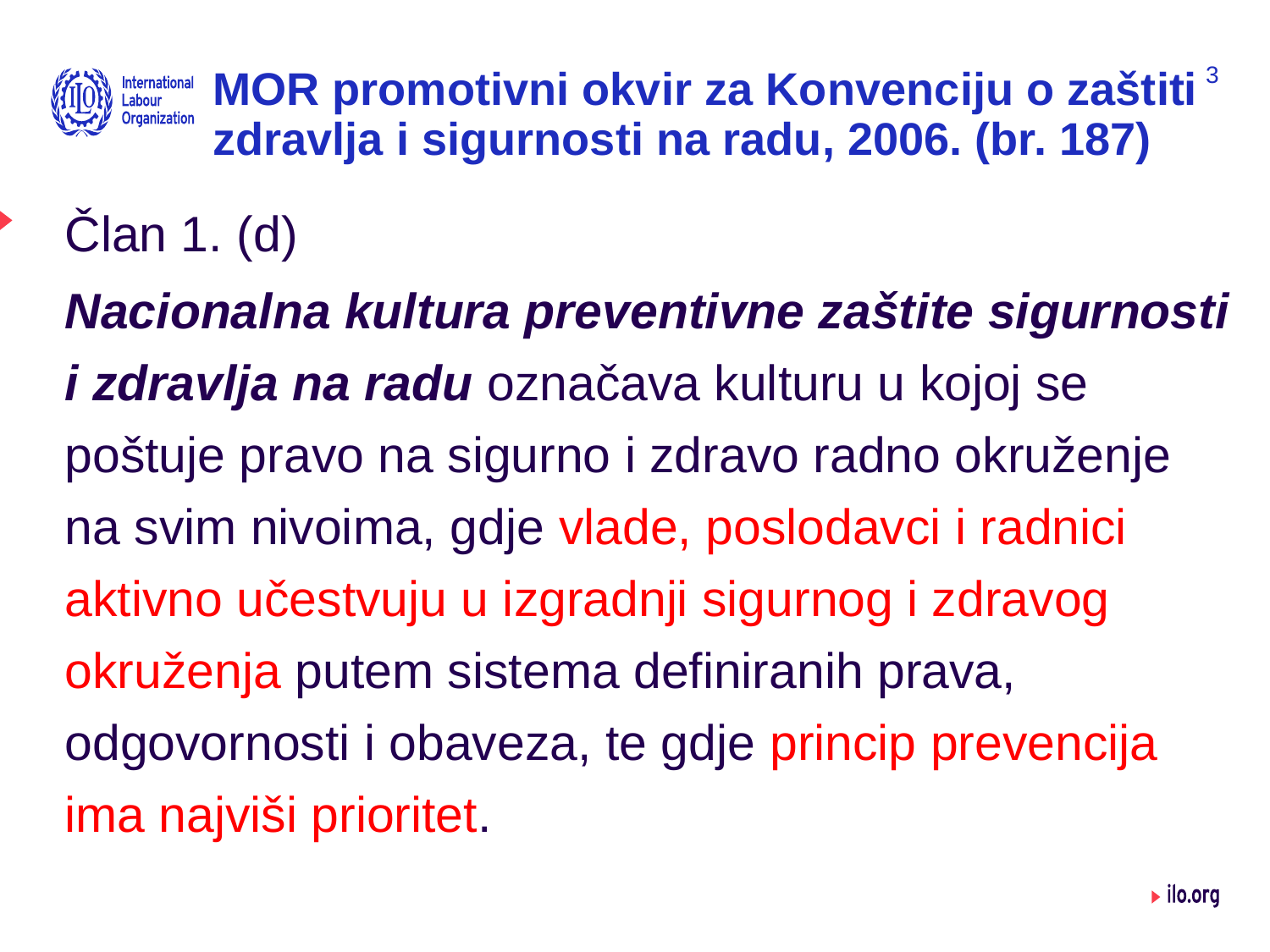

3
# MOR promotivni okvir za Konvenciju o zaštiti zdravlja i sigurnosti na radu, 2006. (br. 187)
Član 1. (d)
Nacionalna kultura preventivne zaštite sigurnosti i zdravlja na radu označava kulturu u kojoj se poštuje pravo na sigurno i zdravo radno okruženje na svim nivoima, gdje vlade, poslodavci i radnici aktivno učestvuju u izgradnji sigurnog i zdravog okruženja putem sistema definiranih prava, odgovornosti i obaveza, te gdje princip prevencija ima najviši prioritet.